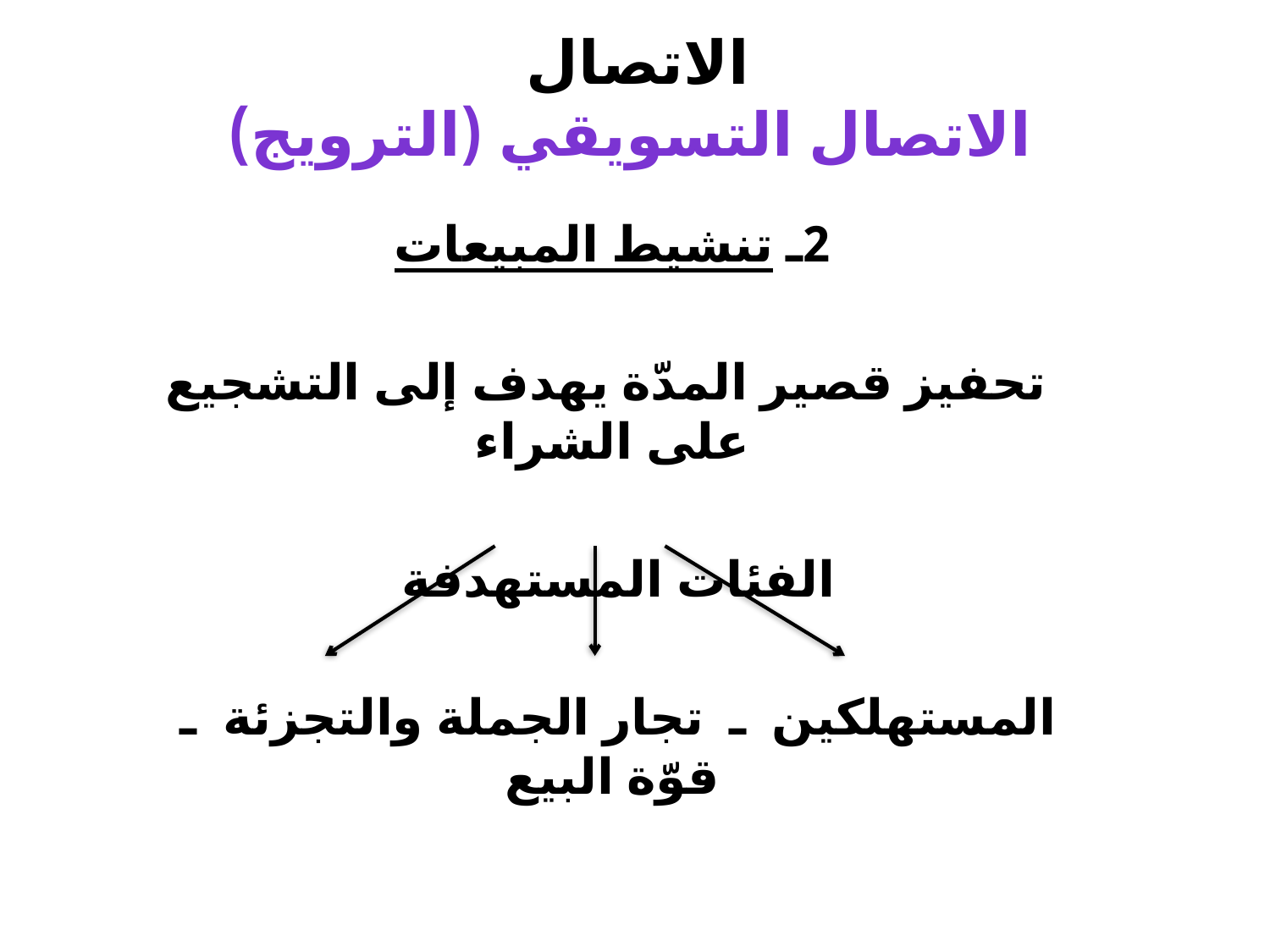

# الاتصال الاتصال التسويقي (الترويج)
2ـ تنشيط المبيعات

 تحفيز قصير المدّة يهدف إلى التشجيع على الشراء

الفئات المستهدفة

المستهلكين  ـ  تجار الجملة والتجزئة  ـ  قوّة البيع